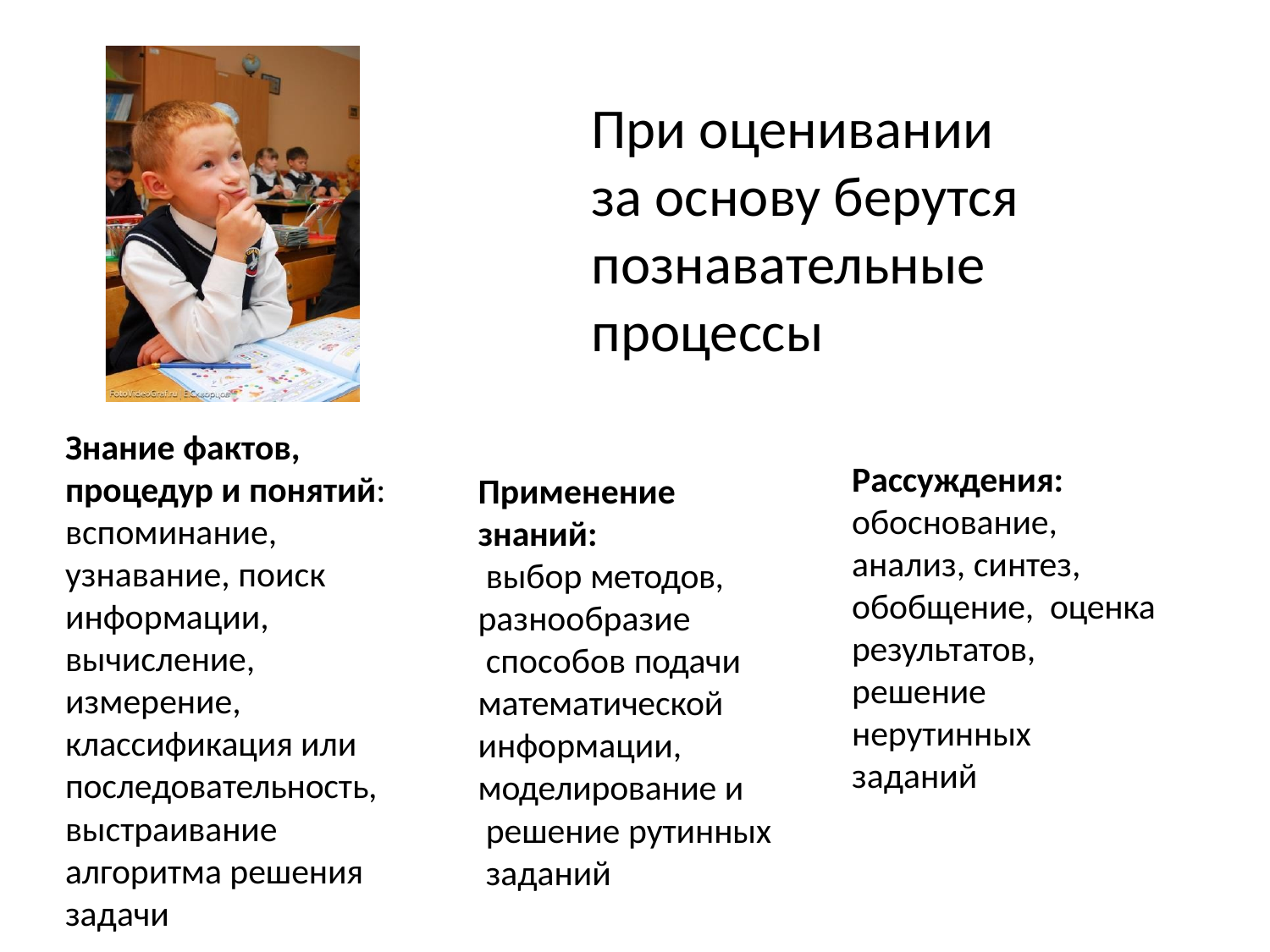

# При оценивании за основу берутся познавательные процессы
Знание фактов,  процедур и понятий:  вспоминание,
узнавание, поиск  информации,  вычисление,
измерение,
классификация или  последовательность,  выстраивание  алгоритма решения  задачи
Рассуждения:  обоснование,  анализ, синтез,  обобщение,  оценка  результатов,  решение
нерутинных
заданий
Применение
знаний:
выбор методов,  разнообразие
способов подачи  математической  информации,  моделирование и
решение рутинных
заданий